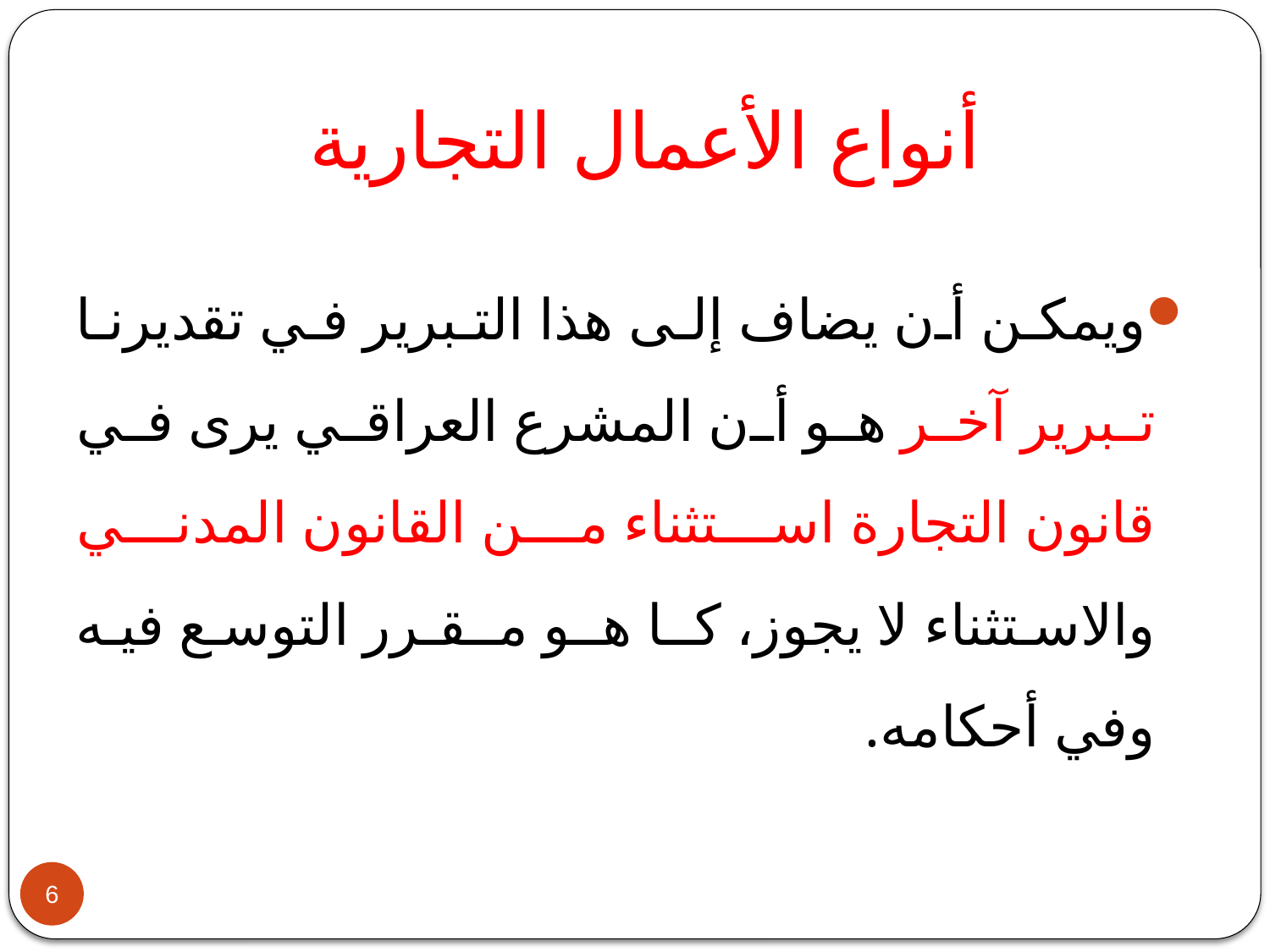

# أنواع الأعمال التجارية
ويمكن أن يضاف إلى هذا التبرير في تقديرنا تبرير آخر هو أن المشرع العراقي يرى في قانون التجارة استثناء من القانون المدني والاستثناء لا يجوز، کـا هـو مـقـرر التوسع فيه وفي أحكامه.
6